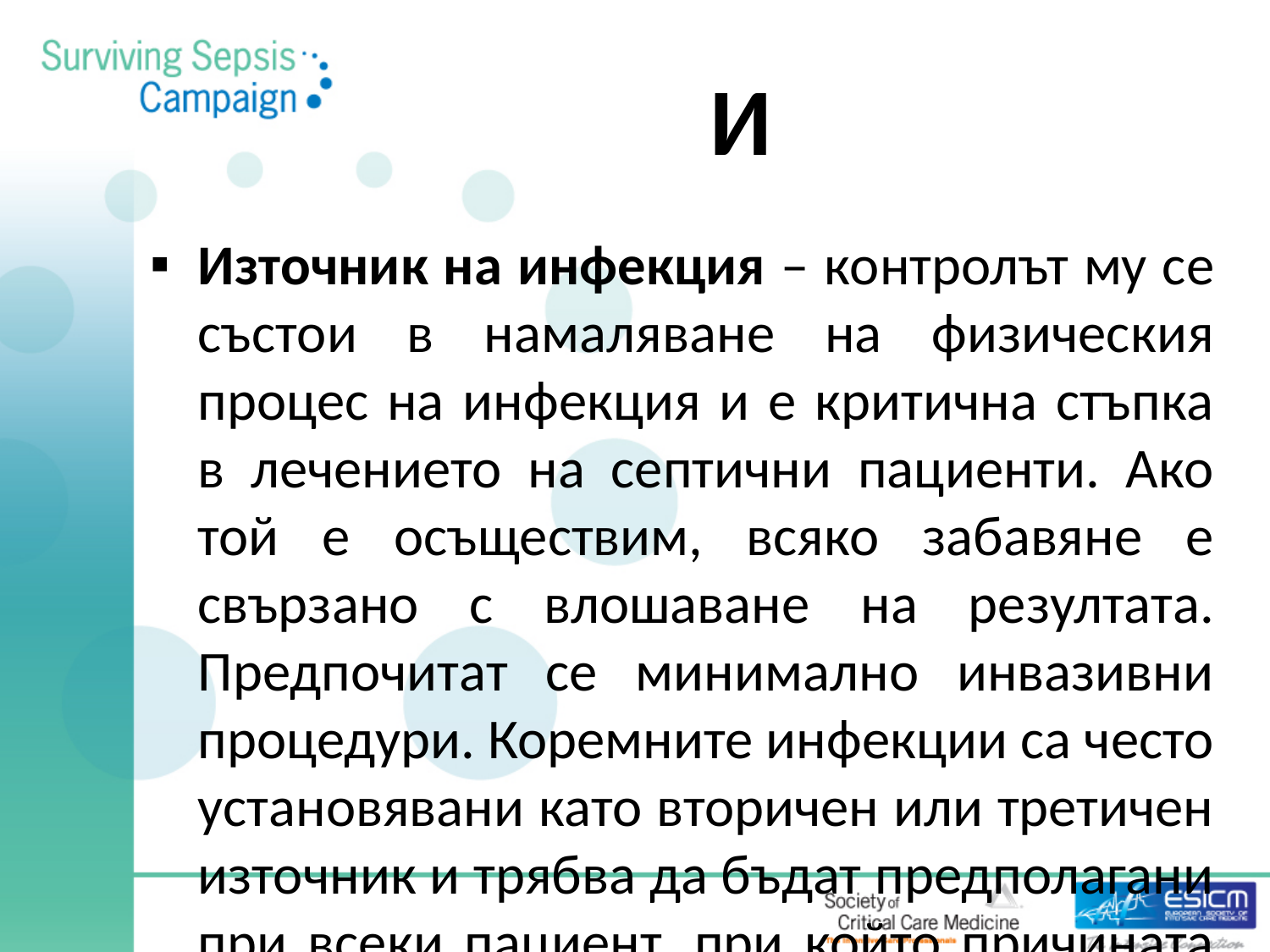

# И
Източник на инфекция – контролът му се състои в намаляване на физическия процес на инфекция и е критична стъпка в лечението на септични пациенти. Ако той е осъществим, всяко забавяне е свързано с влошаване на резултата. Предпочитат се минимално инвазивни процедури. Коремните инфекции са често установявани като вторичен или третичен източник и трябва да бъдат предполагани при всеки пациент, при който причината е неясна.